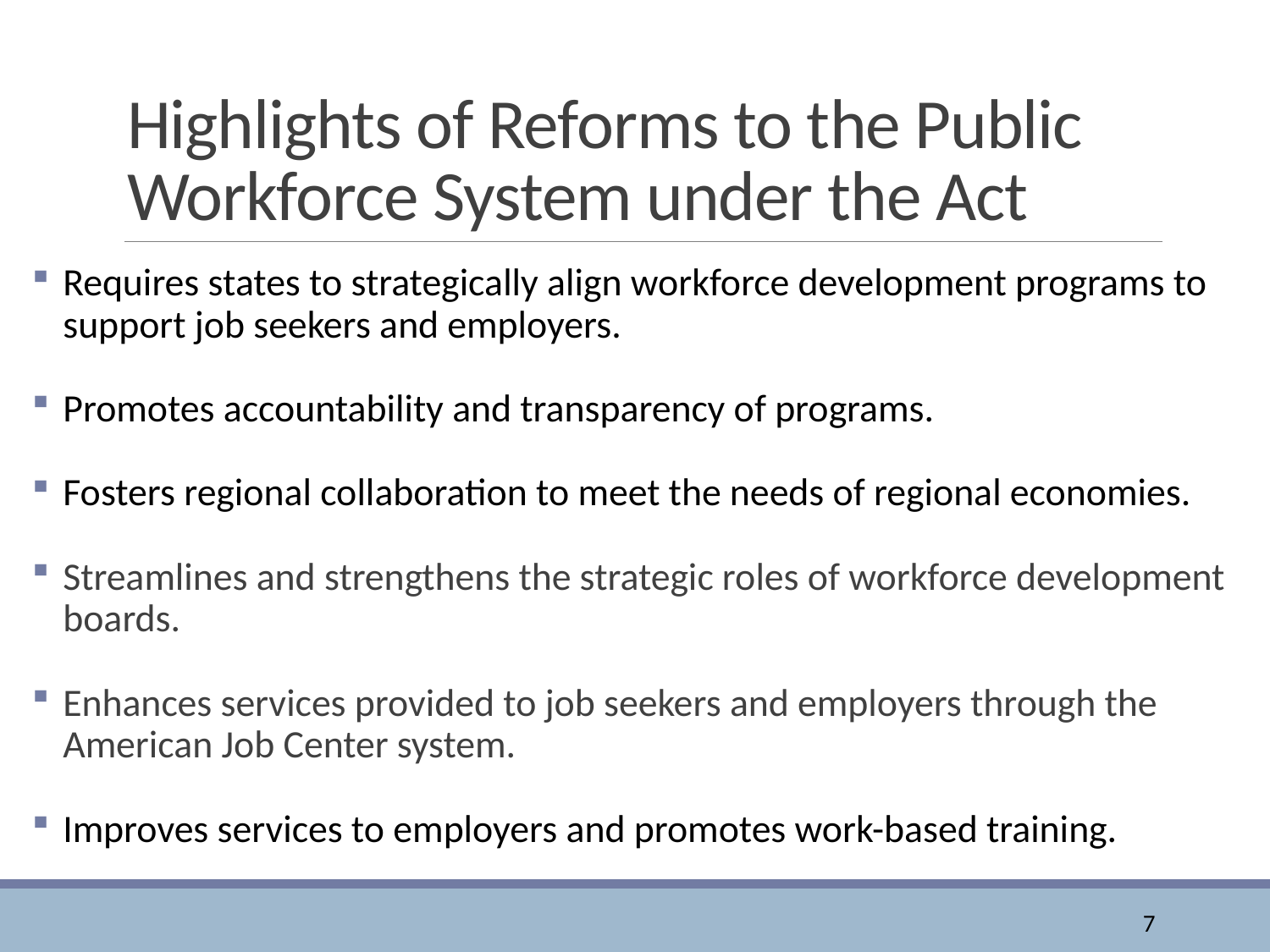

# Highlights of Reforms to the Public Workforce System under the Act
Requires states to strategically align workforce development programs to support job seekers and employers.
Promotes accountability and transparency of programs.
Fosters regional collaboration to meet the needs of regional economies.
Streamlines and strengthens the strategic roles of workforce development boards.
Enhances services provided to job seekers and employers through the American Job Center system.
Improves services to employers and promotes work-based training.

7